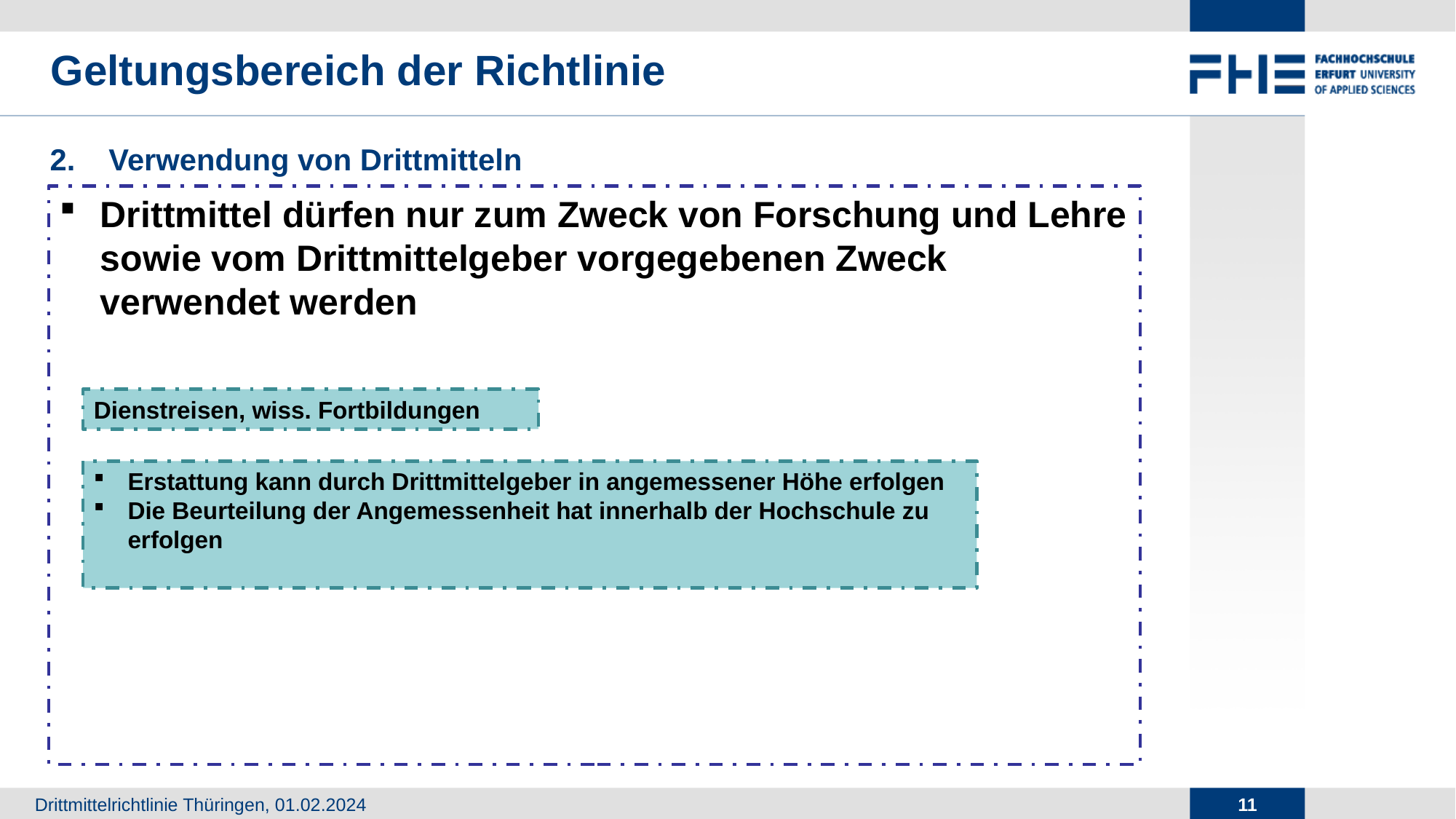

# Geltungsbereich der Richtlinie
2.    Verwendung von Drittmitteln
Drittmittel dürfen nur zum Zweck von Forschung und Lehre sowie vom Drittmittelgeber vorgegebenen Zweck verwendet werden

Dienstreisen, wiss. Fortbildungen
Erstattung kann durch Drittmittelgeber in angemessener Höhe erfolgen
Die Beurteilung der Angemessenheit hat innerhalb der Hochschule zu erfolgen

11